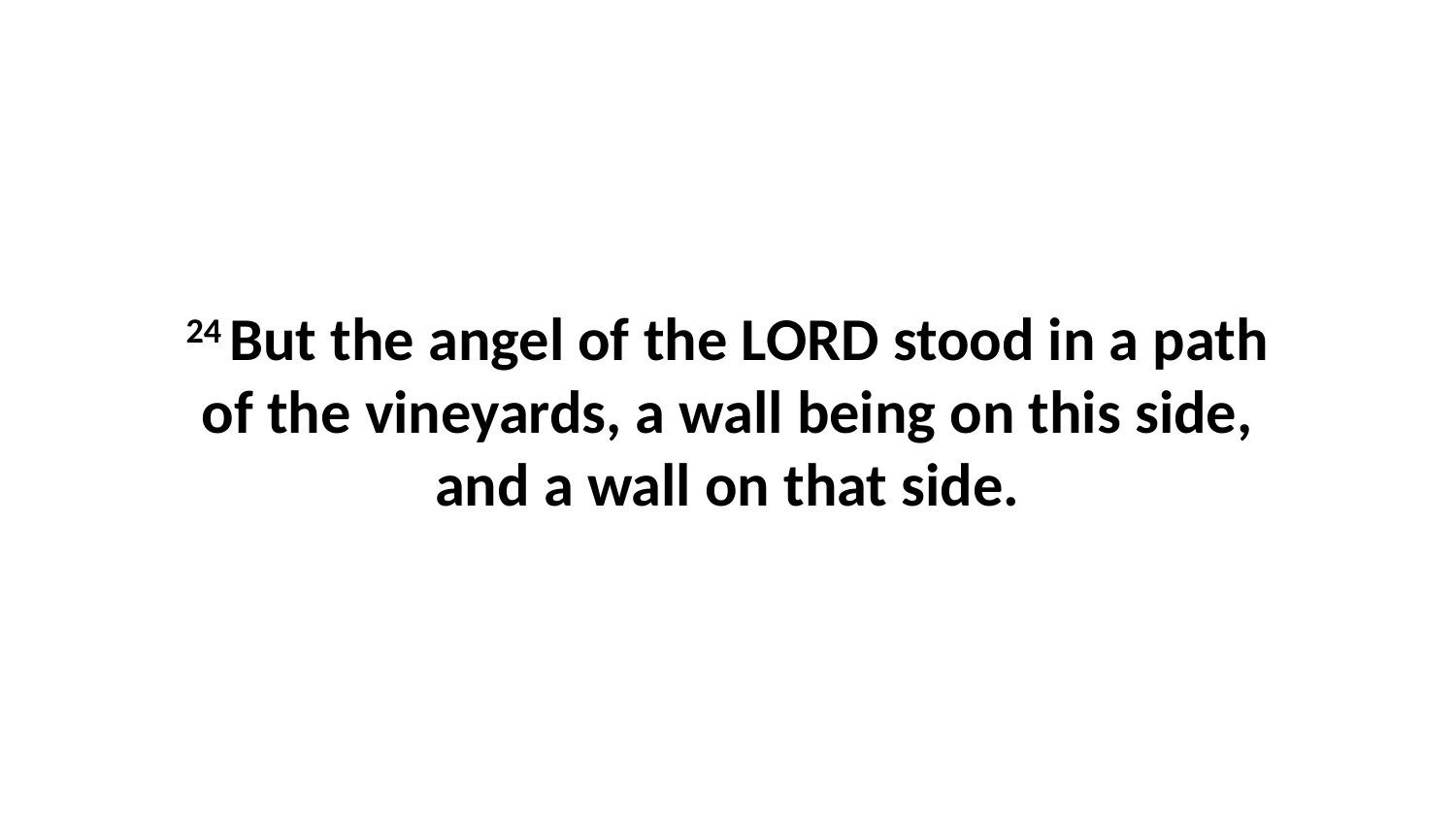

24 But the angel of the LORD stood in a path of the vineyards, a wall being on this side, and a wall on that side.